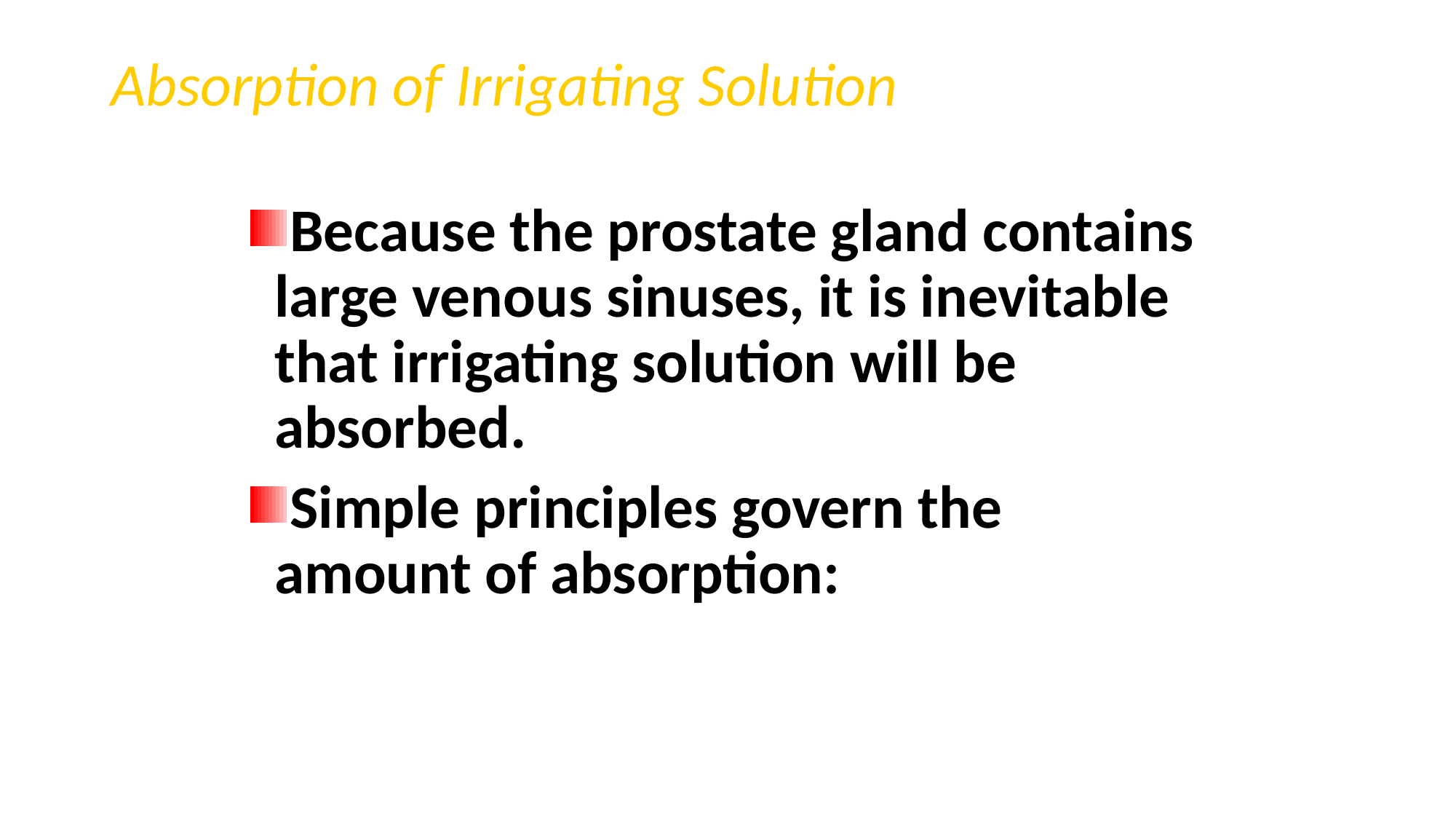

# Absorption of Irrigating Solution

Because the prostate gland contains large venous sinuses, it is inevitable that irrigating solution will be absorbed.
Simple principles govern the amount of absorption: